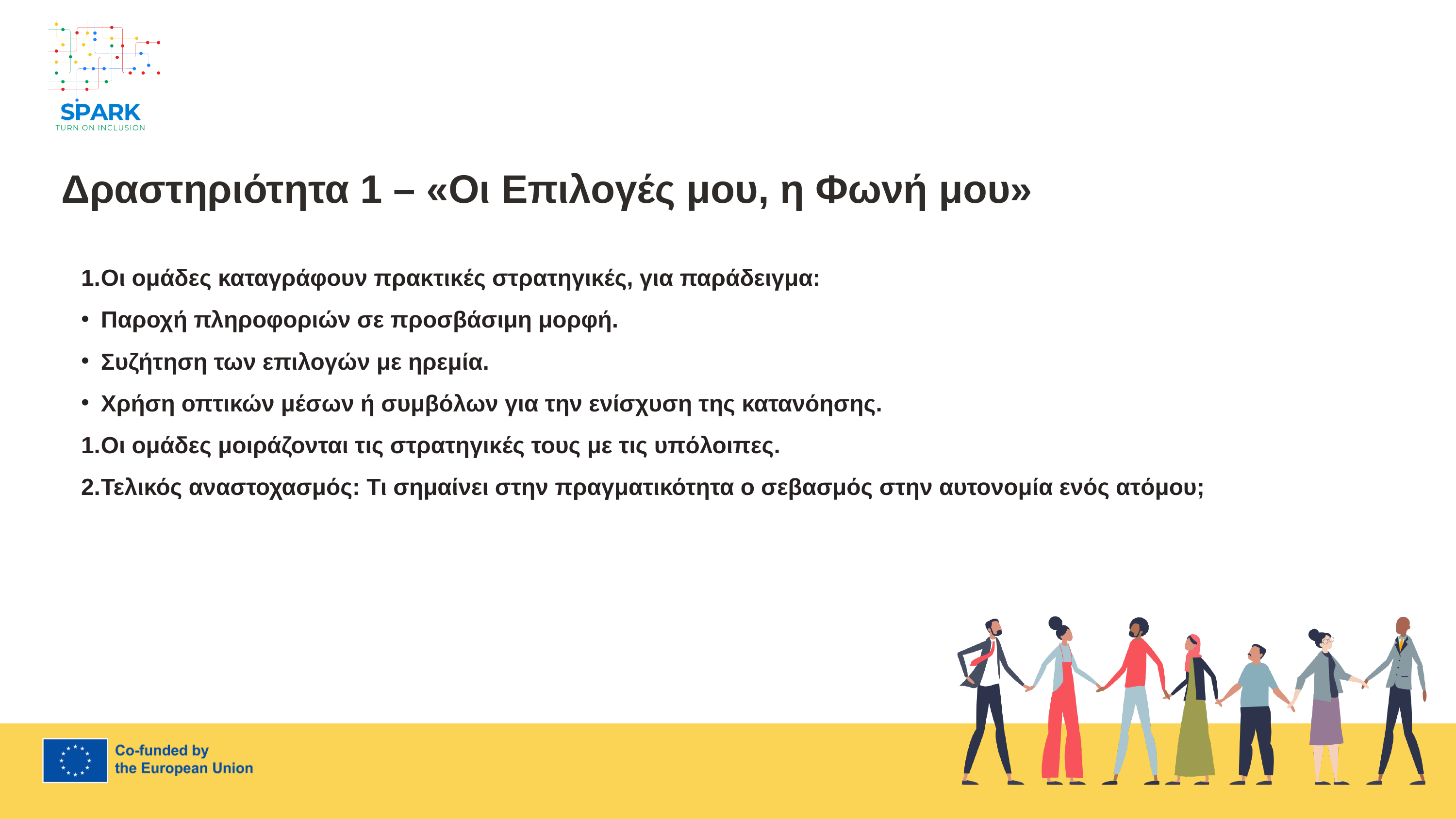

7

Δραστηριότητα 1 – «Οι Επιλογές μου, η Φωνή μου»

Οι ομάδες καταγράφουν πρακτικές στρατηγικές, για παράδειγμα:
Παροχή πληροφοριών σε προσβάσιμη μορφή.
Συζήτηση των επιλογών με ηρεμία.
Χρήση οπτικών μέσων ή συμβόλων για την ενίσχυση της κατανόησης.
Οι ομάδες μοιράζονται τις στρατηγικές τους με τις υπόλοιπες.
Τελικός αναστοχασμός: Τι σημαίνει στην πραγματικότητα ο σεβασμός στην αυτονομία ενός ατόμου;